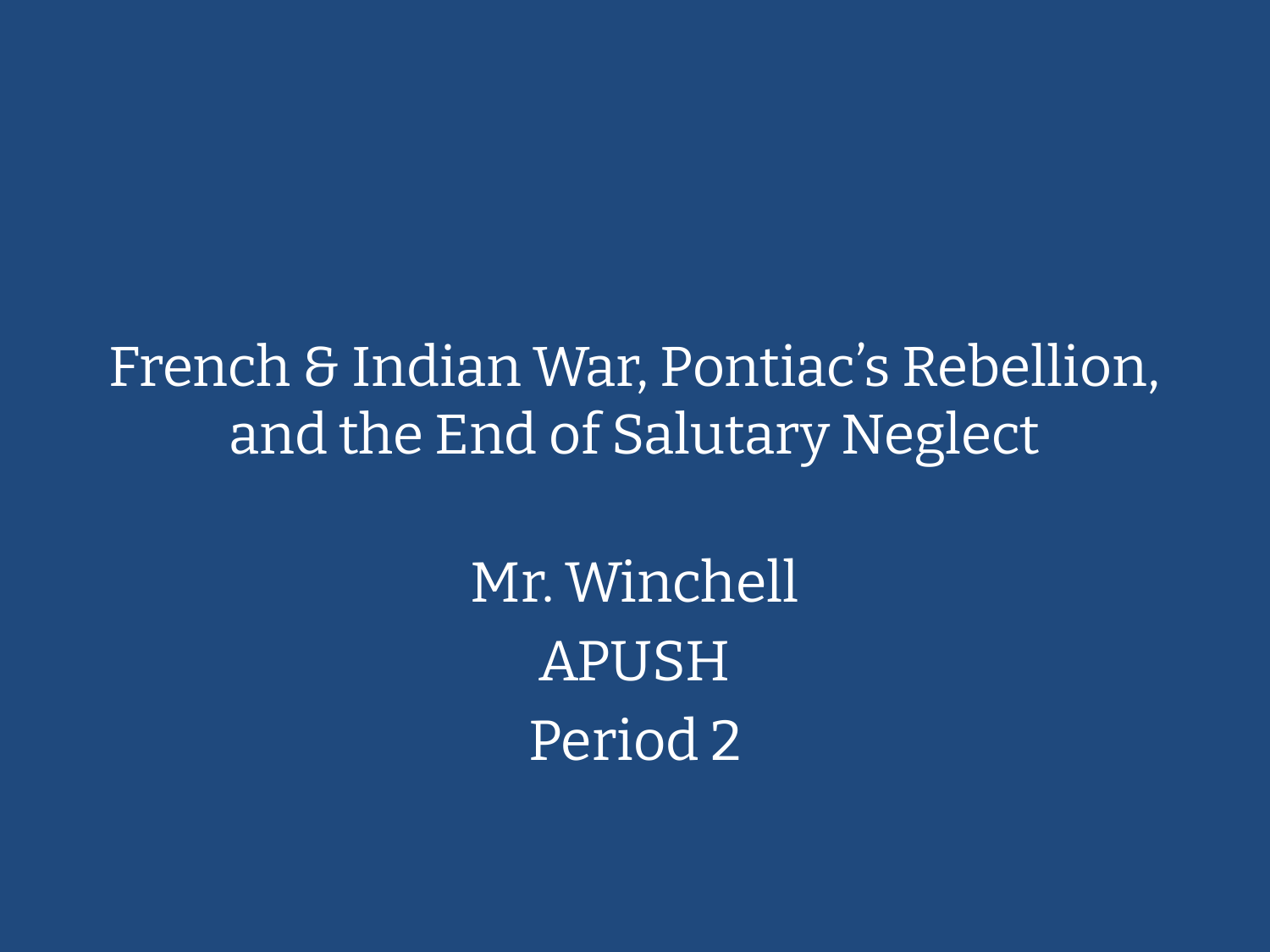

# French & Indian War, Pontiac’s Rebellion, and the End of Salutary Neglect
Mr. Winchell
APUSH
Period 2